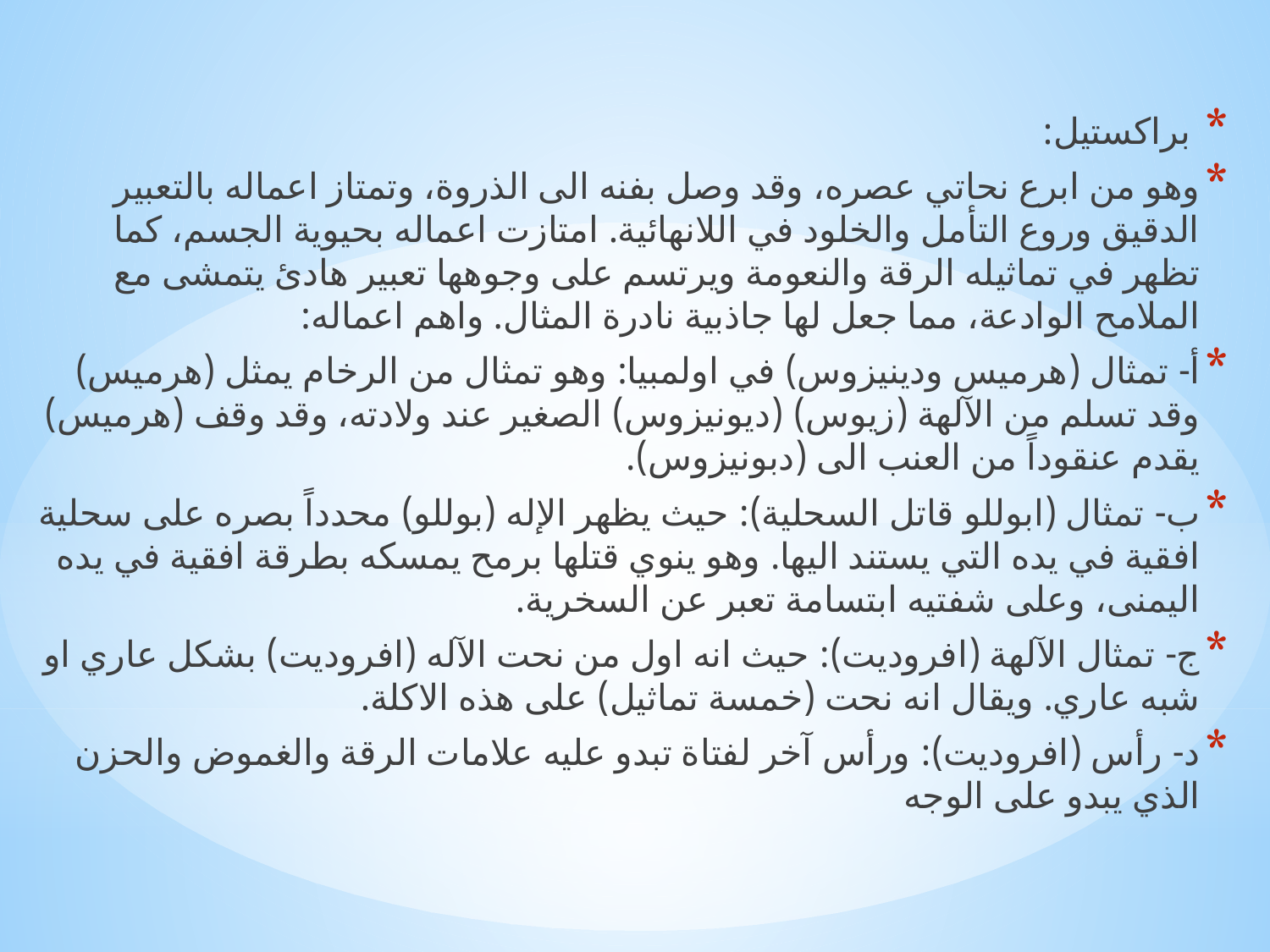

براكستيل:
وهو من ابرع نحاتي عصره، وقد وصل بفنه الى الذروة، وتمتاز اعماله بالتعبير الدقيق وروع التأمل والخلود في اللانهائية. امتازت اعماله بحيوية الجسم، كما تظهر في تماثيله الرقة والنعومة ويرتسم على وجوهها تعبير هادئ يتمشى مع الملامح الوادعة، مما جعل لها جاذبية نادرة المثال. واهم اعماله:
أ- تمثال (هرميس ودينيزوس) في اولمبيا: وهو تمثال من الرخام يمثل (هرميس) وقد تسلم من الآلهة (زيوس) (ديونيزوس) الصغير عند ولادته، وقد وقف (هرميس) يقدم عنقوداً من العنب الى (دبونيزوس).
ب- تمثال (ابوللو قاتل السحلية): حيث يظهر الإله (بوللو) محدداً بصره على سحلية افقية في يده التي يستند اليها. وهو ينوي قتلها برمح يمسكه بطرقة افقية في يده اليمنى، وعلى شفتيه ابتسامة تعبر عن السخرية.
ج- تمثال الآلهة (افروديت): حيث انه اول من نحت الآله (افروديت) بشكل عاري او شبه عاري. ويقال انه نحت (خمسة تماثيل) على هذه الاكلة.
د- رأس (افروديت): ورأس آخر لفتاة تبدو عليه علامات الرقة والغموض والحزن الذي يبدو على الوجه